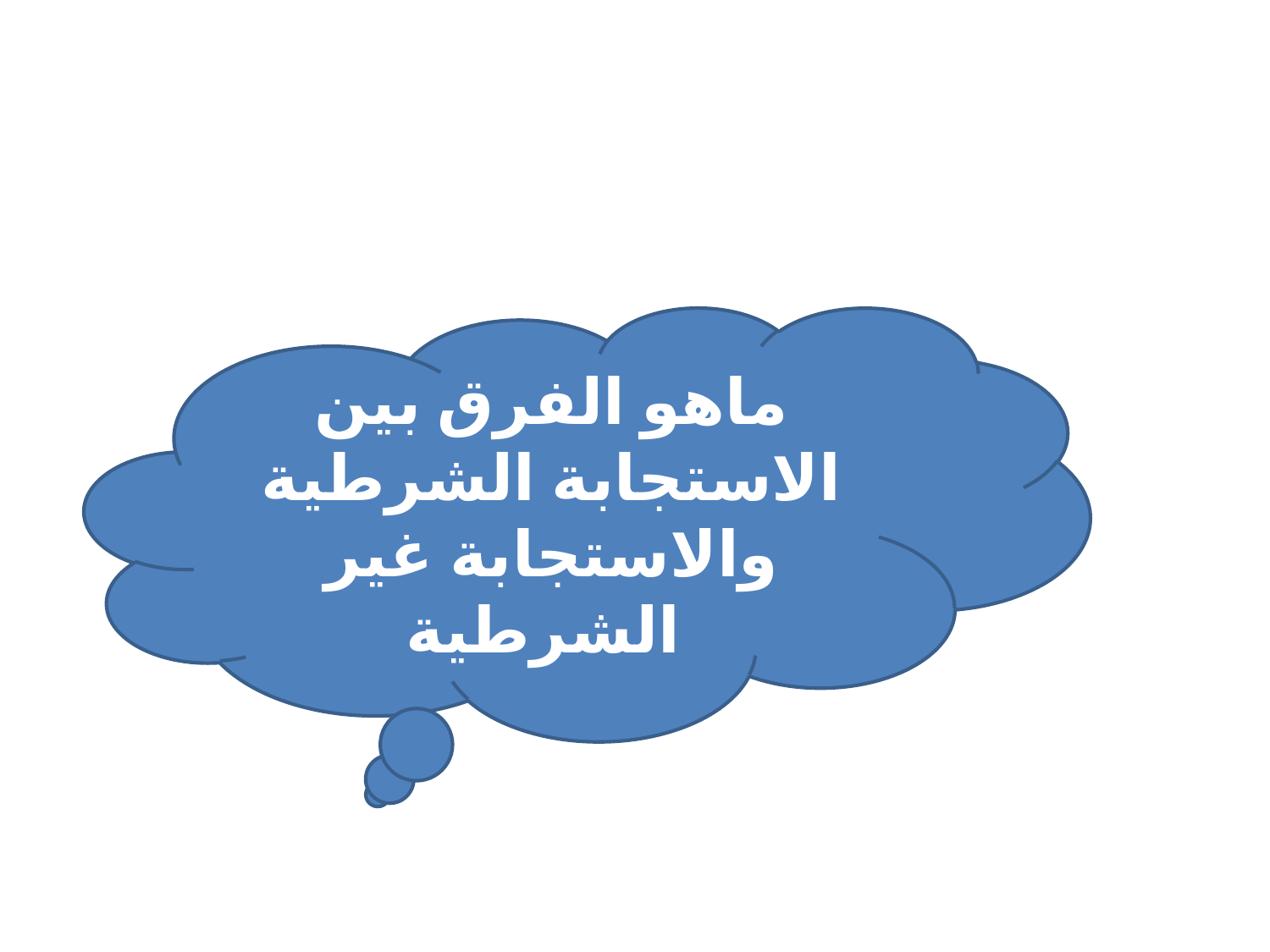

#

ماهو الفرق بين الاستجابة الشرطية والاستجابة غير الشرطية